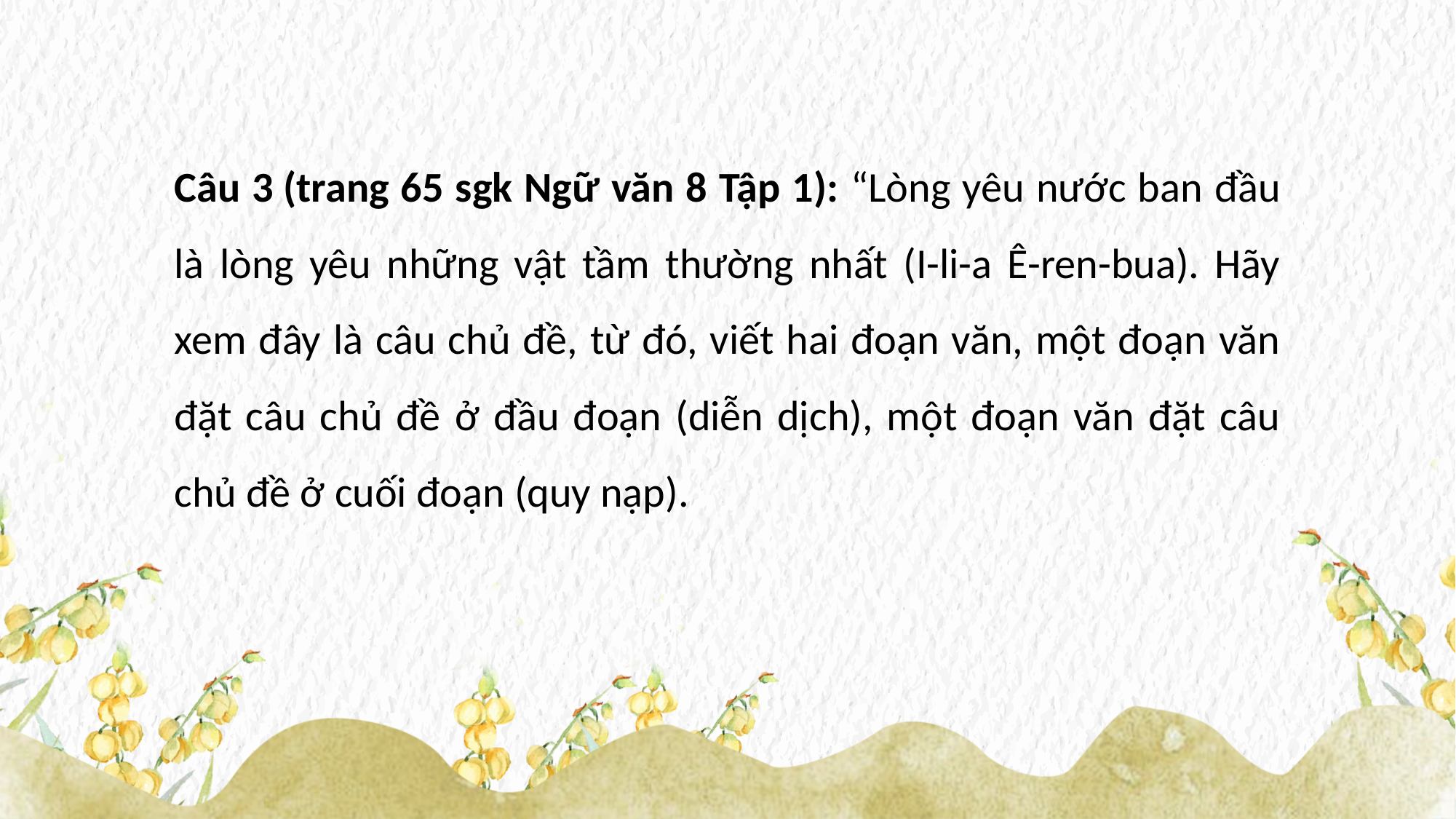

Câu 3 (trang 65 sgk Ngữ văn 8 Tập 1): “Lòng yêu nước ban đầu là lòng yêu những vật tầm thường nhất (I-li-a Ê-ren-bua). Hãy xem đây là câu chủ đề, từ đó, viết hai đoạn văn, một đoạn văn đặt câu chủ đề ở đầu đoạn (diễn dịch), một đoạn văn đặt câu chủ đề ở cuối đoạn (quy nạp).